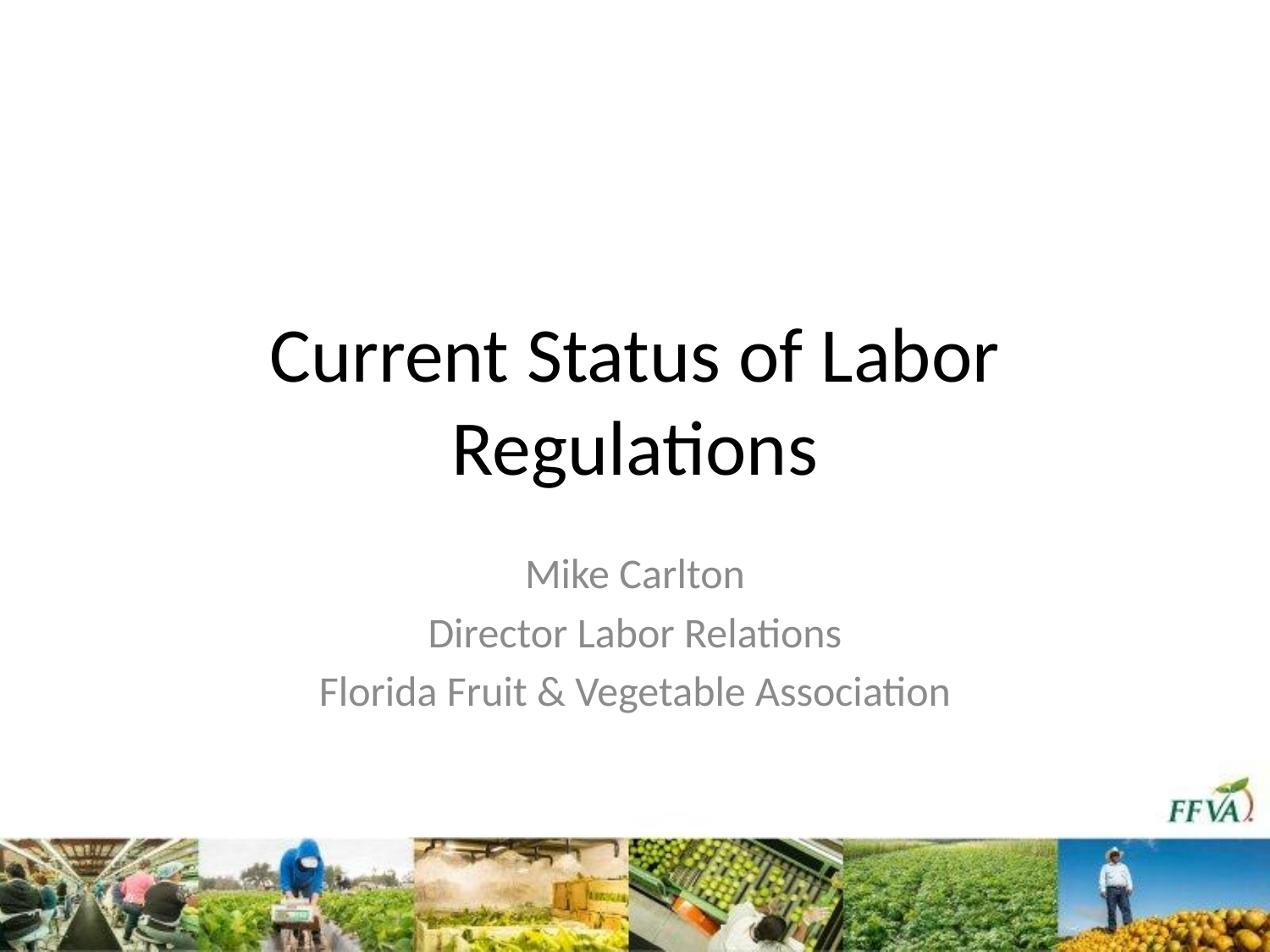

# Current Status of Labor Regulations
Mike Carlton
Director Labor Relations
Florida Fruit & Vegetable Association